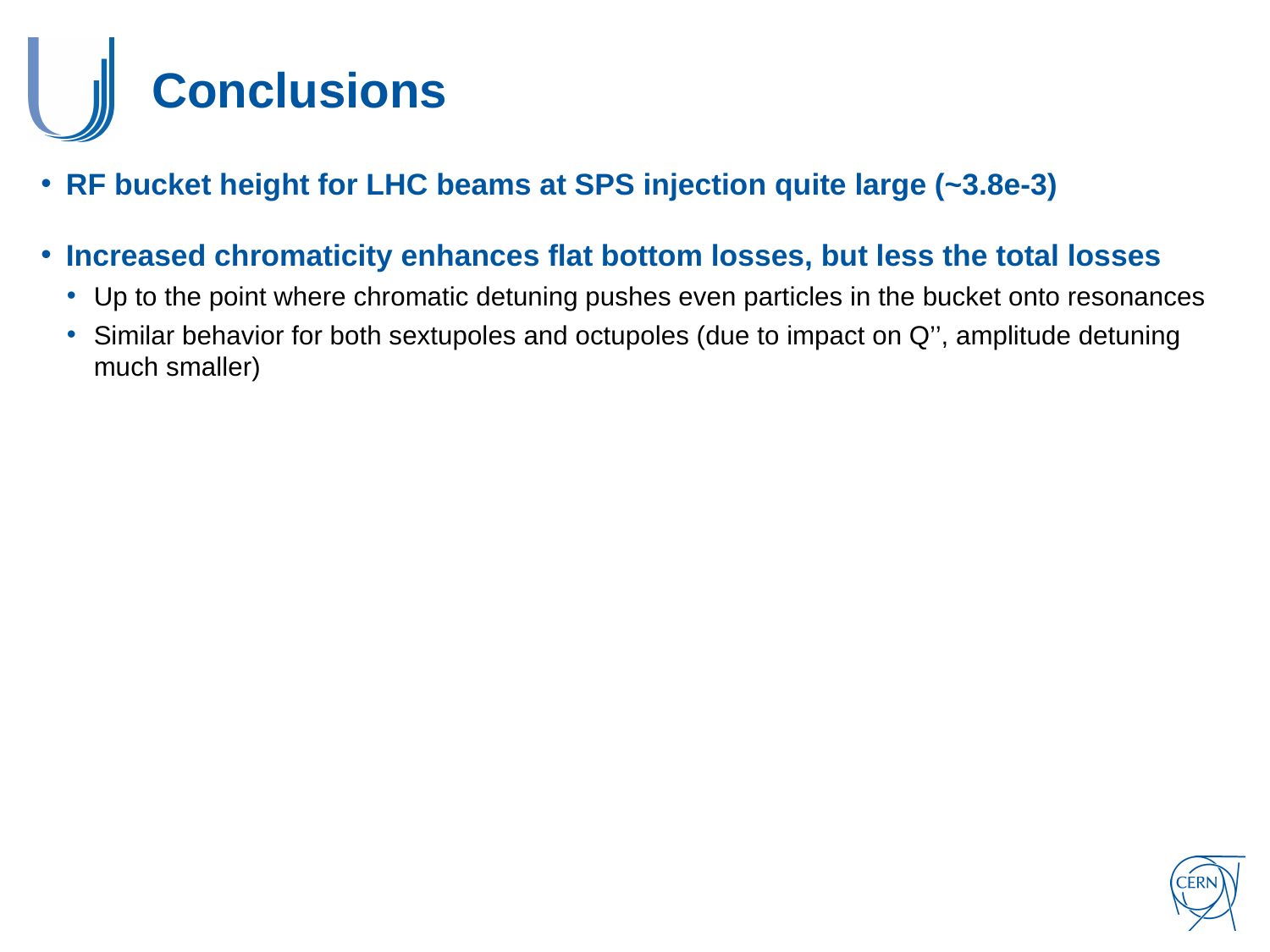

# Conclusions
RF bucket height for LHC beams at SPS injection quite large (~3.8e-3)
Increased chromaticity enhances flat bottom losses, but less the total losses
Up to the point where chromatic detuning pushes even particles in the bucket onto resonances
Similar behavior for both sextupoles and octupoles (due to impact on Q’’, amplitude detuning much smaller)